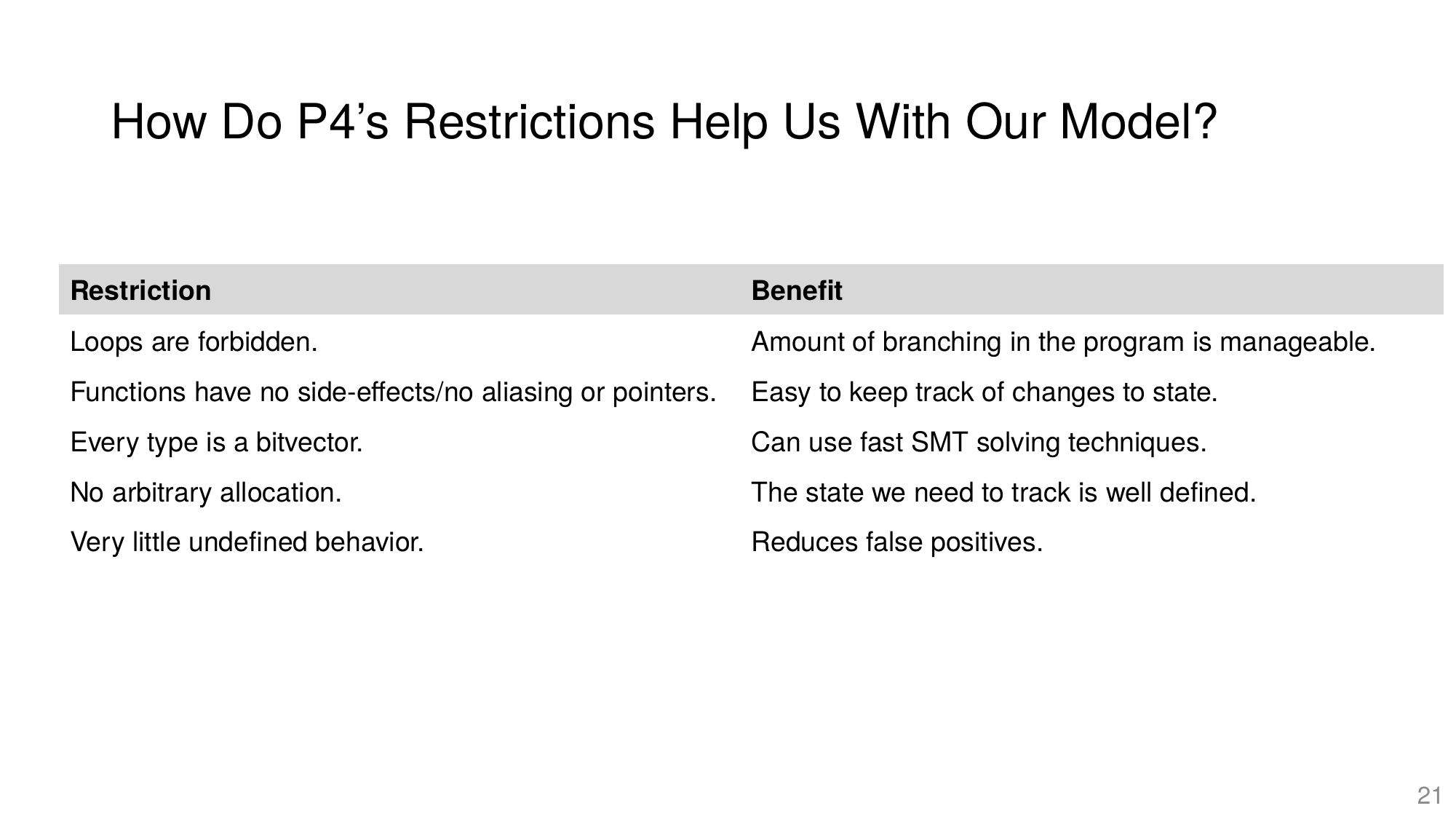

# How Do P4’s Restrictions Help Us With Our Model?
| Restriction | Benefit |
| --- | --- |
| Loops are forbidden. | Amount of branching in the program is manageable. |
| Functions have no side-effects/no aliasing or pointers. | Easy to keep track of changes to state. |
| Every type is a bitvector. | Can use fast SMT solving techniques. |
| No arbitrary allocation. | The state we need to track is well defined. |
| Very little undefined behavior. | Reduces false positives. |
21